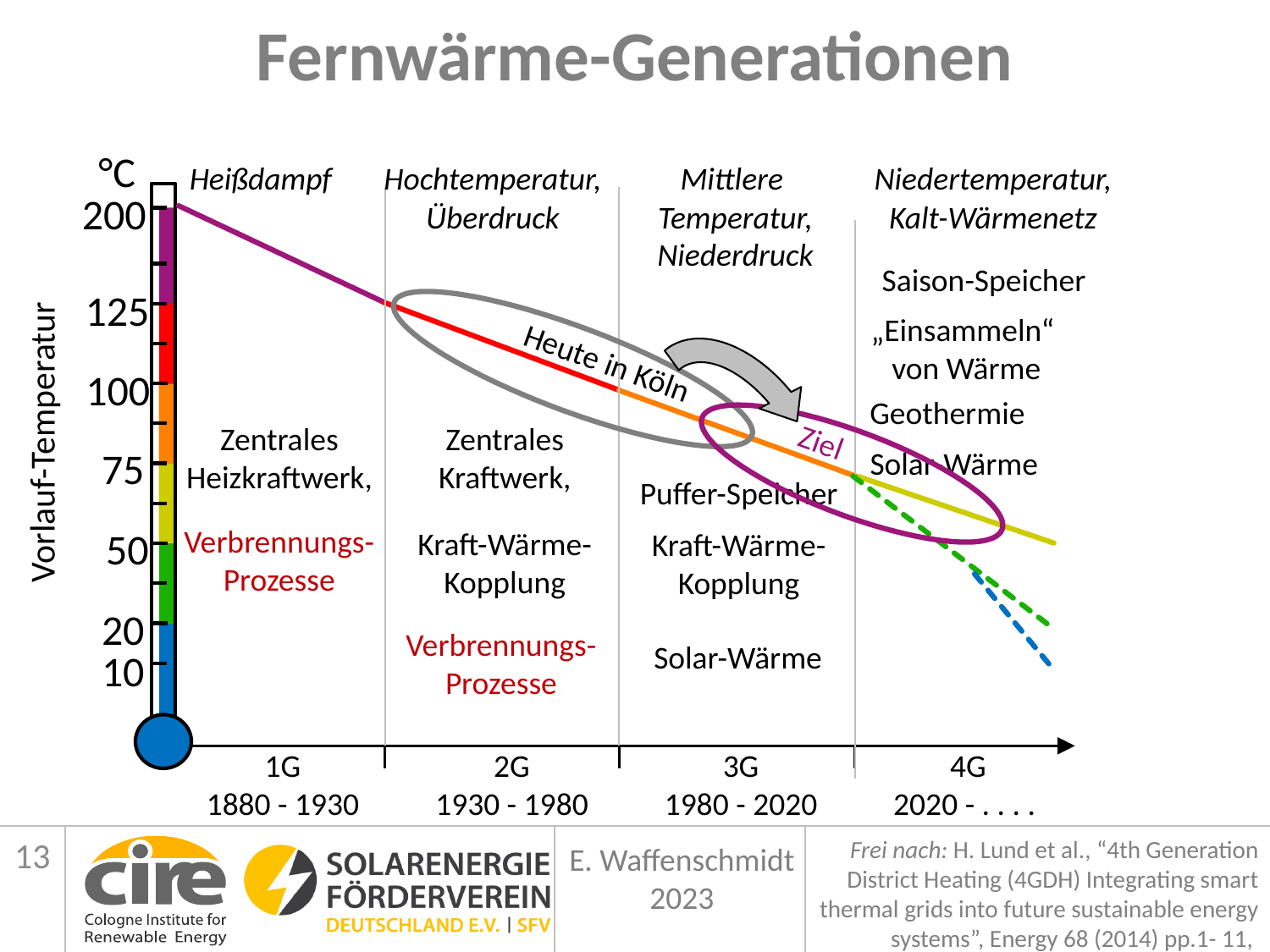

# Fernwärme-Generationen
°C

200
125
100
75
50
20
10
Heißdampf
Zentrales
Heizkraftwerk,
Verbrennungs-
Prozesse
1G
1880 - 1930
Hochtemperatur,
Überdruck
Zentrales
Kraftwerk,
Kraft-Wärme-
Kopplung
Verbrennungs-
Prozesse
2G
1930 - 1980
Mittlere
Temperatur,
Niederdruck
Puffer-Speicher
Kraft-Wärme-
Kopplung
Solar-Wärme
3G
1980 - 2020
Niedertemperatur,
Kalt-Wärmenetz
Saison-Speicher
„Einsammeln“
von Wärme
Geothermie
Solar-Wärme
4G
2020 - . . . .

Heute in Köln
Vorlauf-Temperatur
Ziel

Frei nach: H. Lund et al., “4th Generation District Heating (4GDH) Integrating smart thermal grids into future sustainable energy systems”, Energy 68 (2014) pp.1- 11,
13